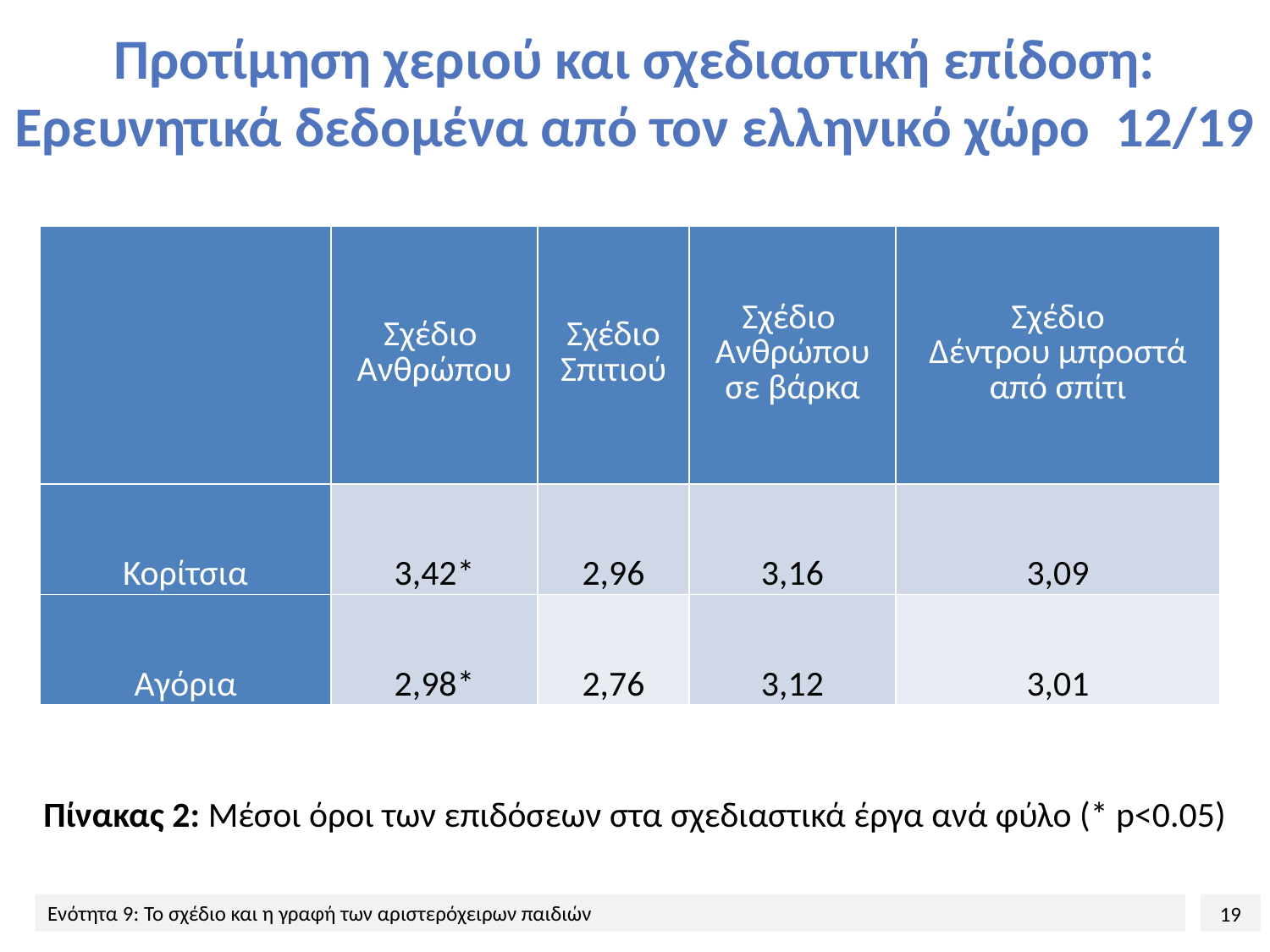

# Προτίμηση χεριού και σχεδιαστική επίδοση: Ερευνητικά δεδομένα από τον ελληνικό χώρο  12/19
|  | Σχέδιο Ανθρώπου | Σχέδιο Σπιτιού | Σχέδιο Ανθρώπου σε βάρκα | Σχέδιο Δέντρου μπροστά από σπίτι |
| --- | --- | --- | --- | --- |
| Κορίτσια | 3,42\* | 2,96 | 3,16 | 3,09 |
| Αγόρια | 2,98\* | 2,76 | 3,12 | 3,01 |
Πίνακας 2: Μέσοι όροι των επιδόσεων στα σχεδιαστικά έργα ανά φύλο (* p<0.05)